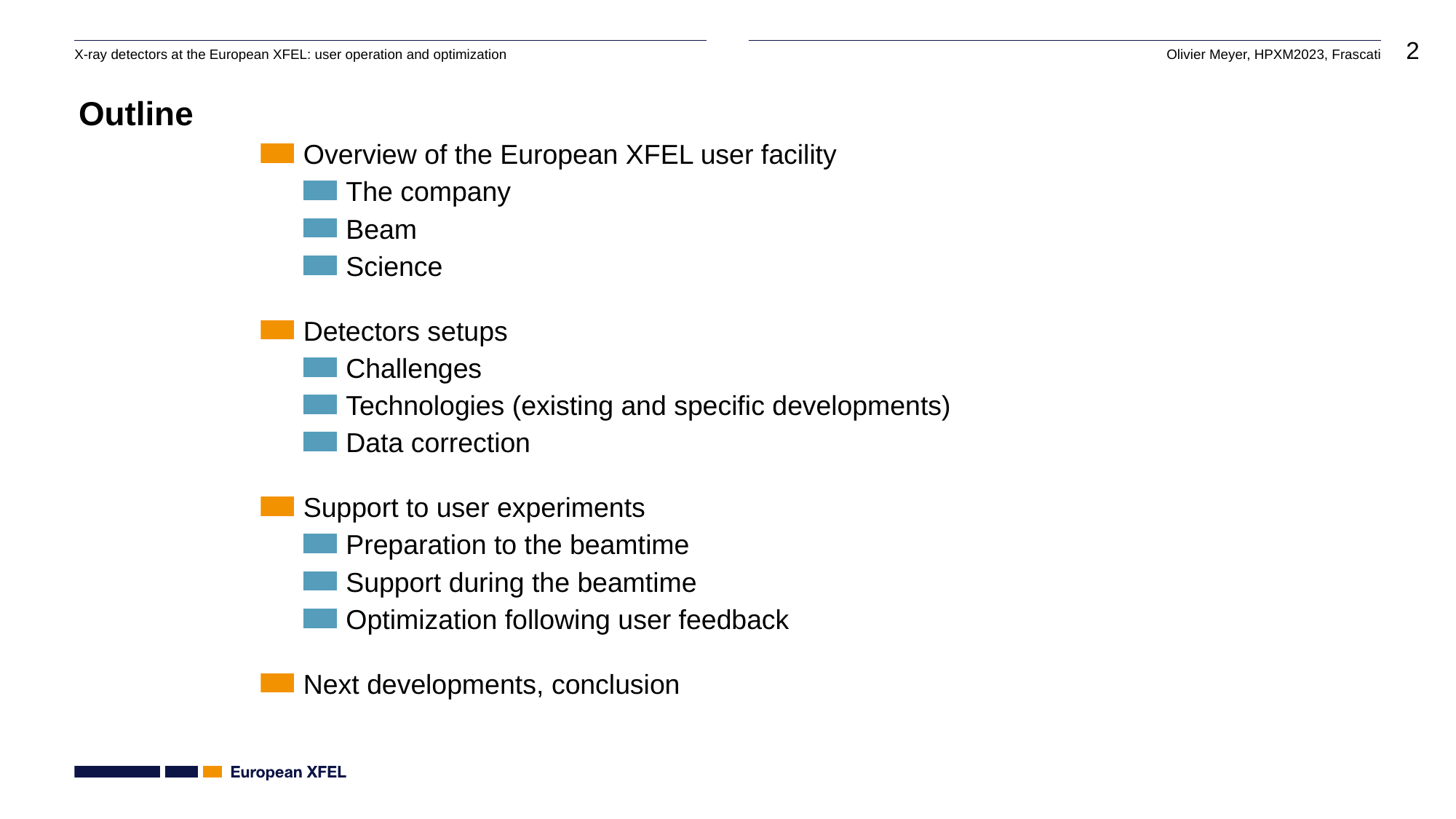

# Outline
Overview of the European XFEL user facility
The company
Beam
Science
Detectors setups
Challenges
Technologies (existing and specific developments)
Data correction
Support to user experiments
Preparation to the beamtime
Support during the beamtime
Optimization following user feedback
Next developments, conclusion